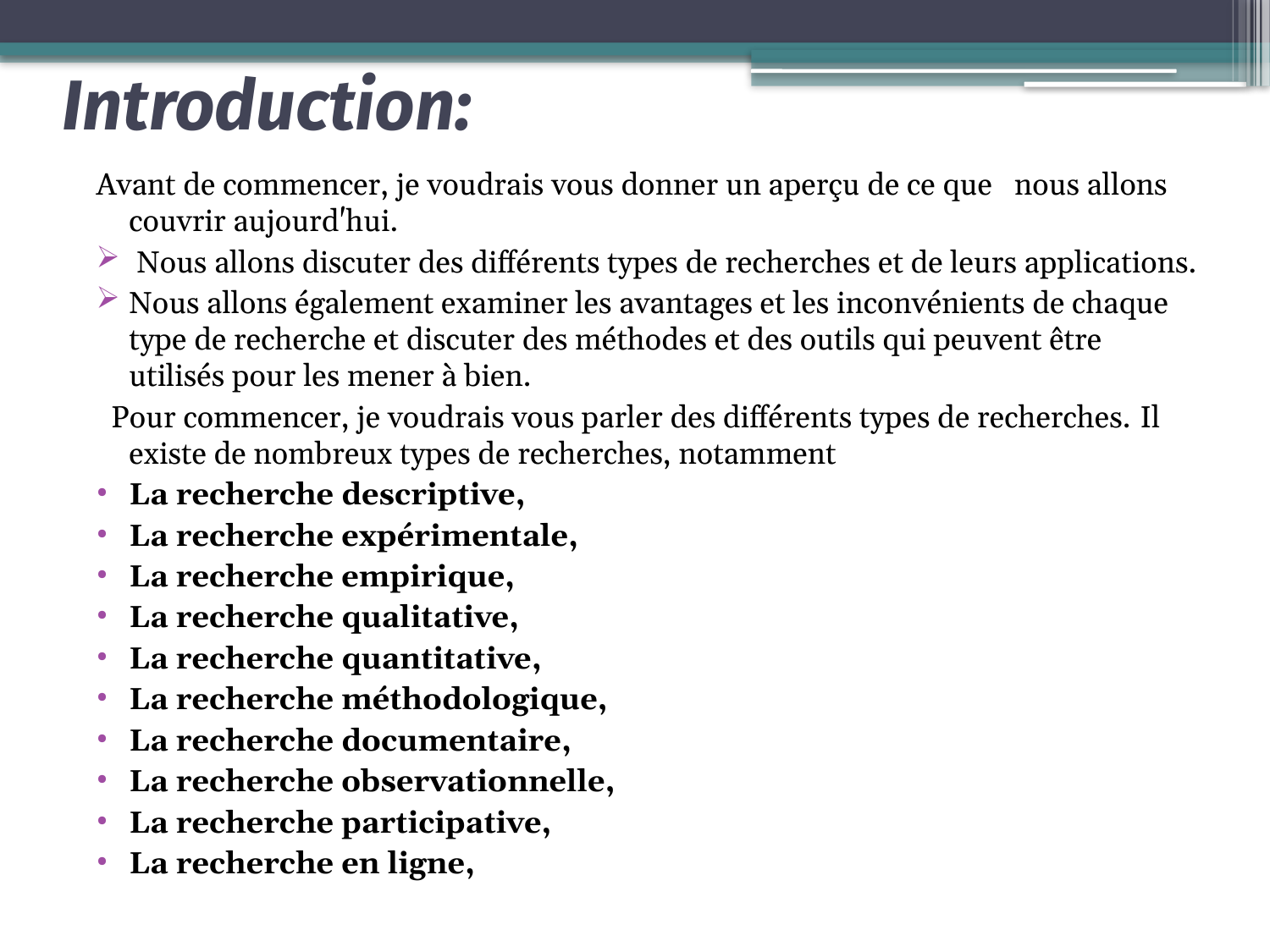

# Introduction:
Avant de commencer, je voudrais vous donner un aperçu de ce que   nous allons couvrir aujourd'hui.
 Nous allons discuter des différents types de recherches et de leurs applications.
Nous allons également examiner les avantages et les inconvénients de chaque type de recherche et discuter des méthodes et des outils qui peuvent être utilisés pour les mener à bien.
  Pour commencer, je voudrais vous parler des différents types de recherches. Il existe de nombreux types de recherches, notamment
La recherche descriptive,
La recherche expérimentale,
La recherche empirique,
La recherche qualitative,
La recherche quantitative,
La recherche méthodologique,
La recherche documentaire,
La recherche observationnelle,
La recherche participative,
La recherche en ligne,